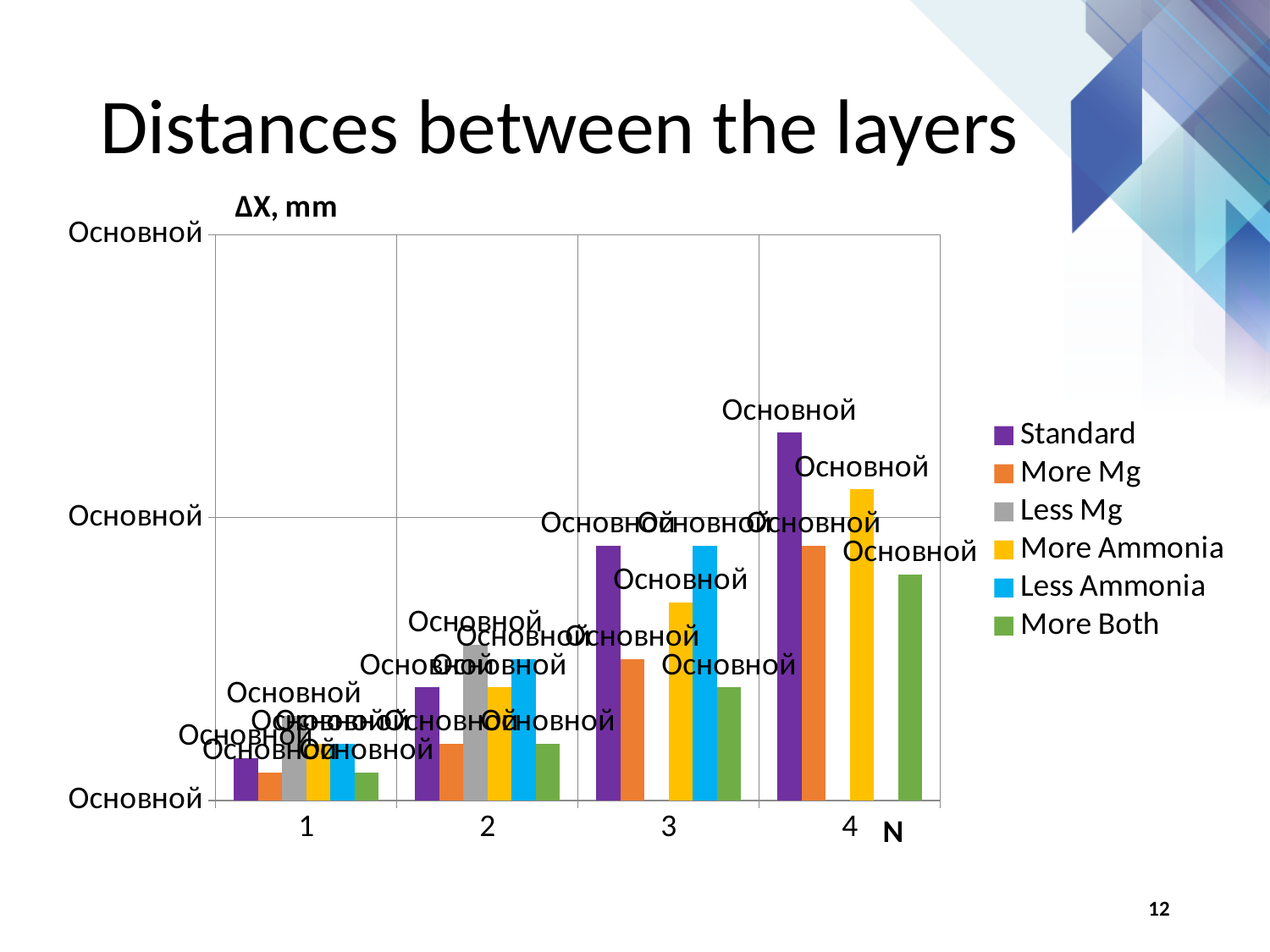

# Distances between the layers

### Chart

| Category | Standard | More Mg | Less Mg | More Ammonia | Less Ammonia | More Both |
|---|---|---|---|---|---|---|
12